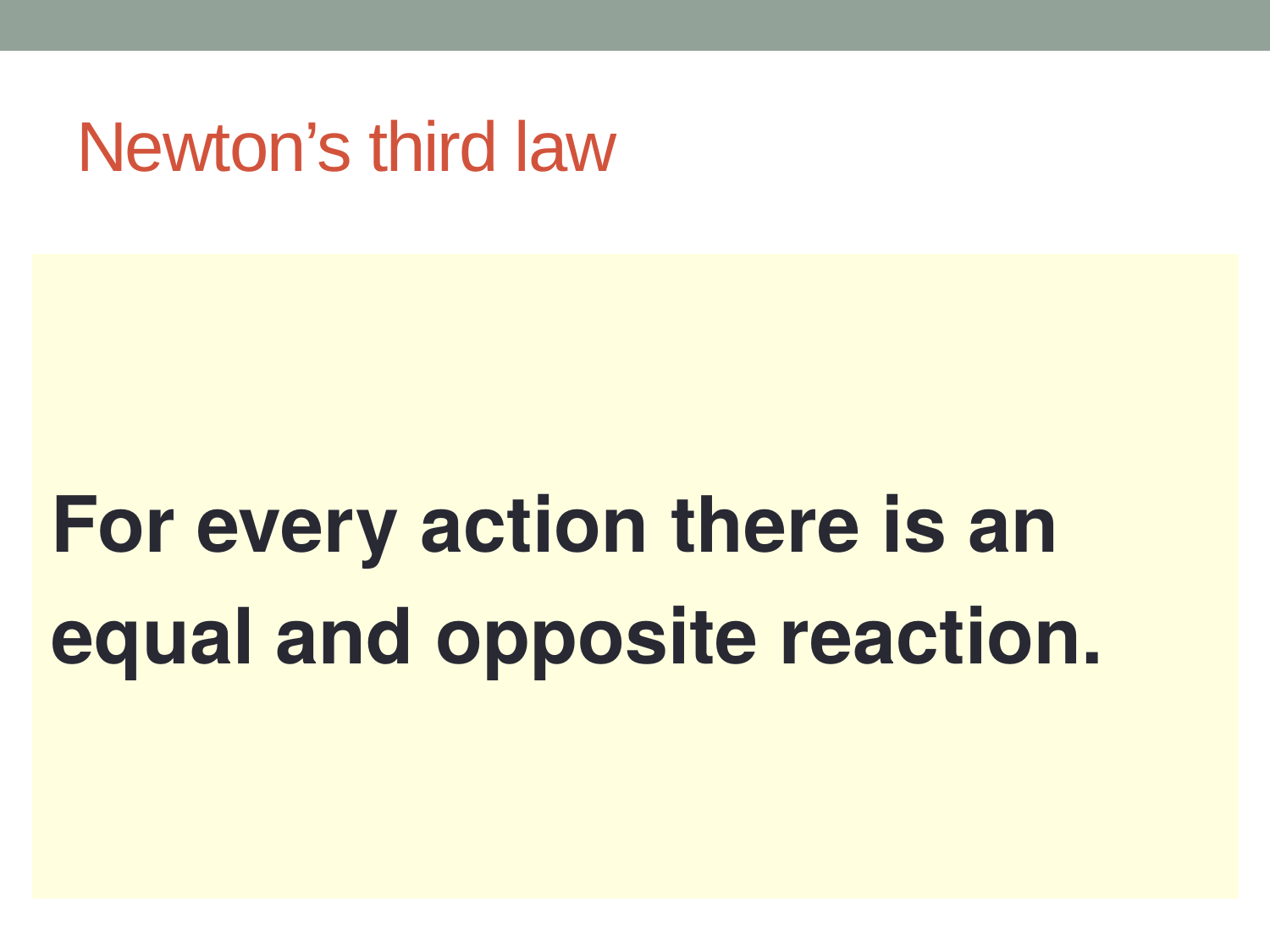

# Newton’s third law
| For every action there is an equal and opposite reaction. |
| --- |